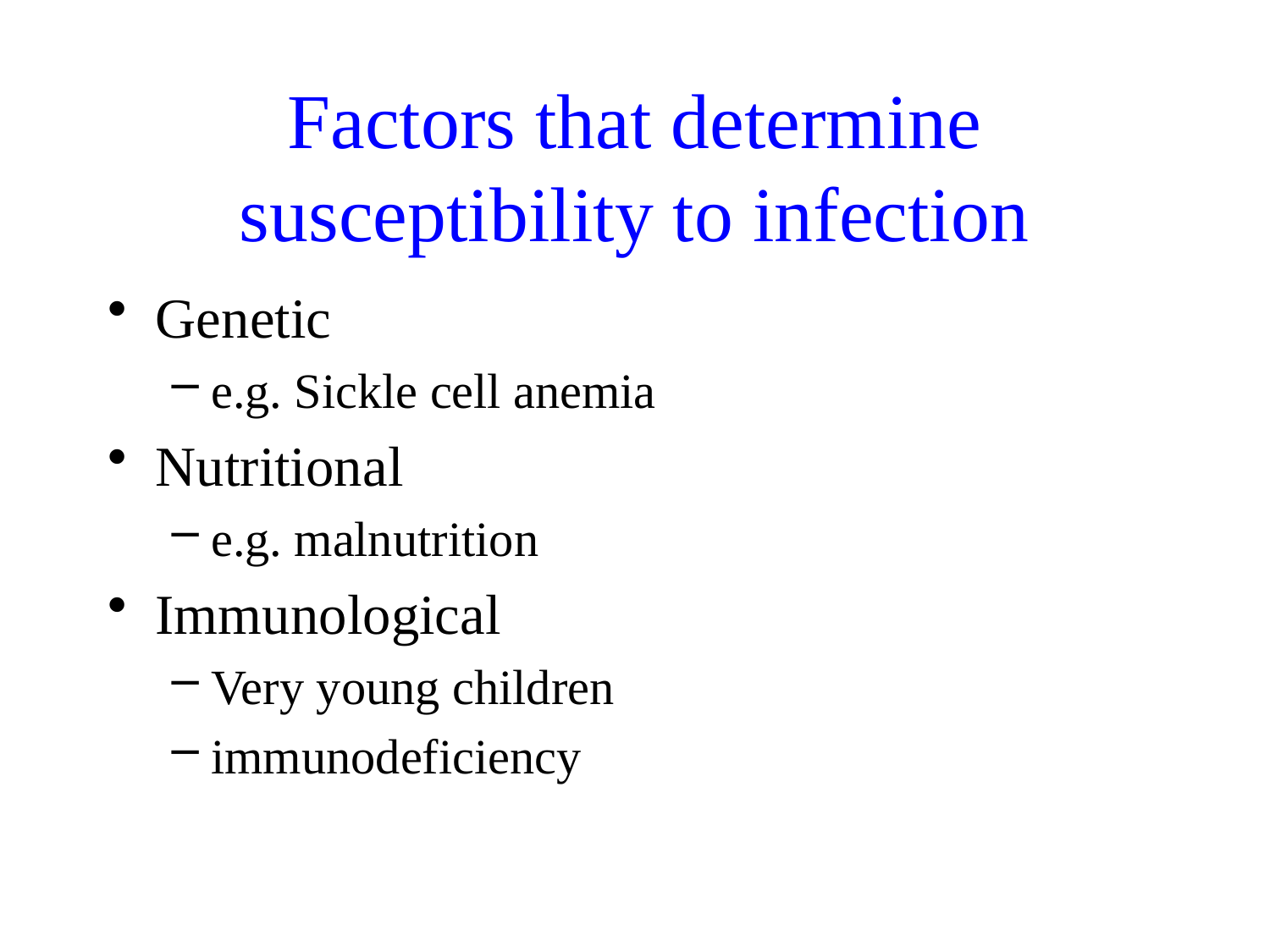

# Factors that determine susceptibility to infection
Genetic
e.g. Sickle cell anemia
Nutritional
e.g. malnutrition
Immunological
Very young children
immunodeficiency